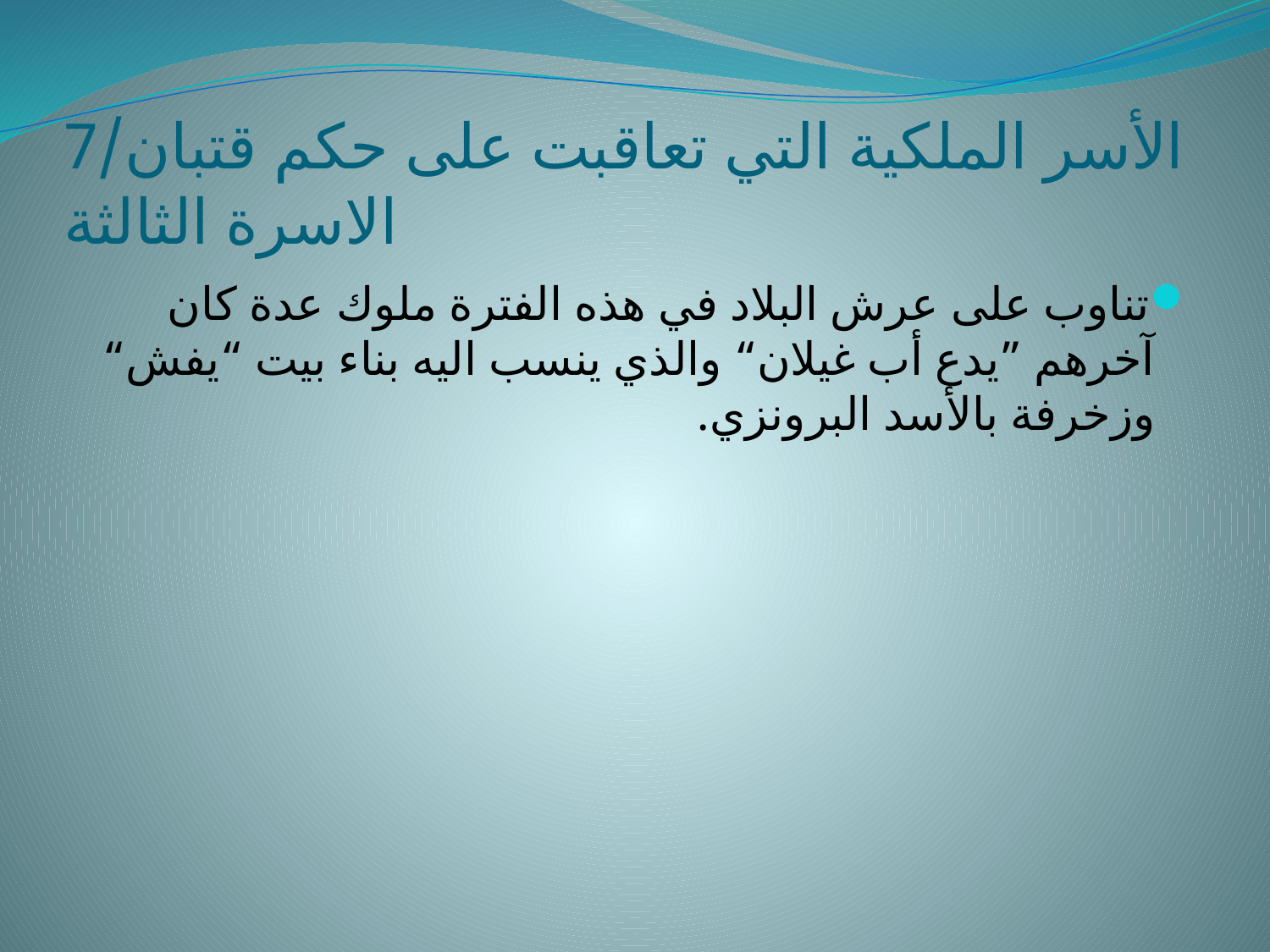

# الأسر الملكية التي تعاقبت على حكم قتبان/7 الاسرة الثالثة
تناوب على عرش البلاد في هذه الفترة ملوك عدة كان آخرهم ”يدع أب غيلان“ والذي ينسب اليه بناء بيت “يفش“ وزخرفة بالأسد البرونزي.